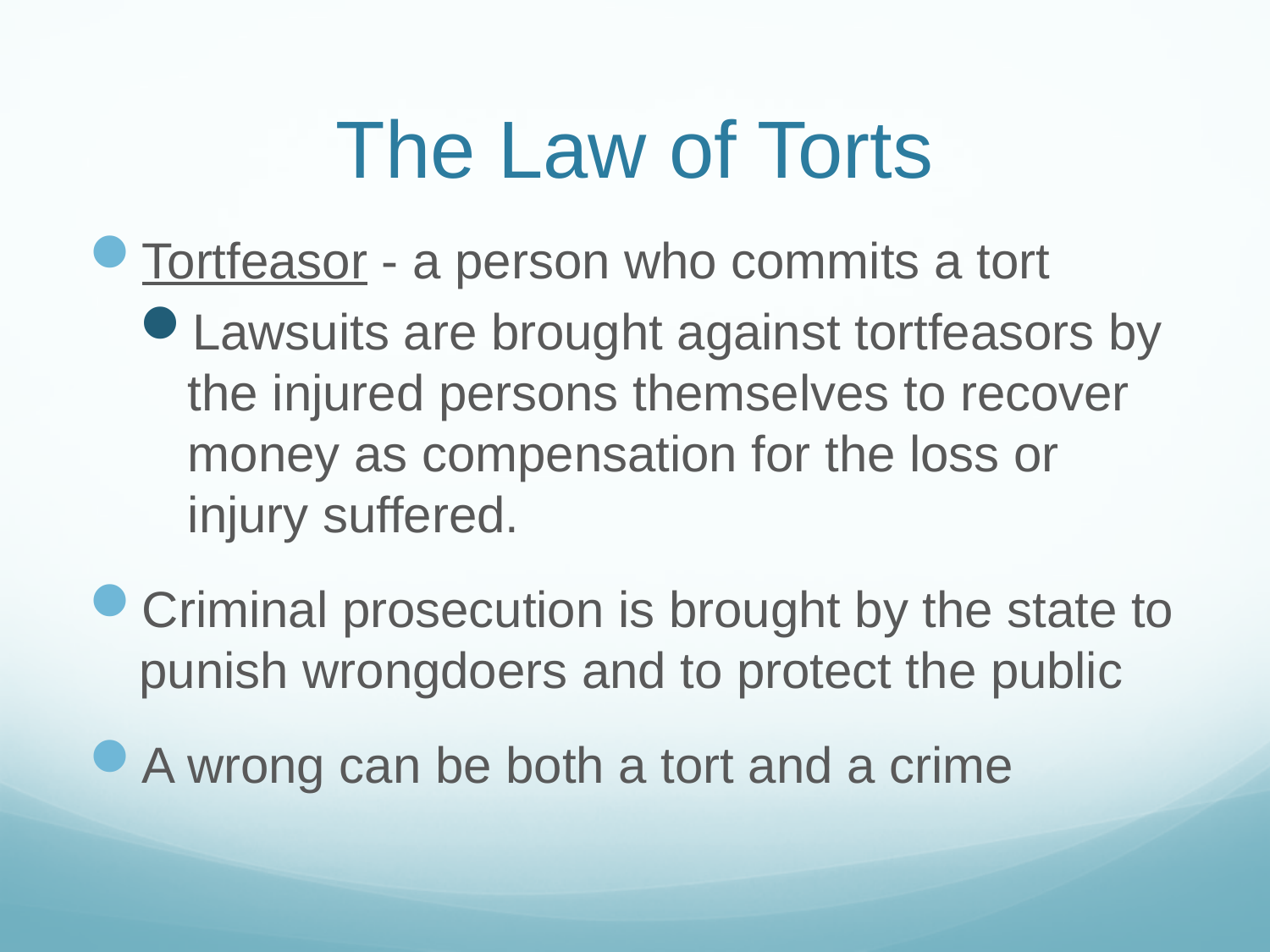

# The Law of Torts
Tortfeasor - a person who commits a tort
Lawsuits are brought against tortfeasors by the injured persons themselves to recover money as compensation for the loss or injury suffered.
Criminal prosecution is brought by the state to punish wrongdoers and to protect the public
A wrong can be both a tort and a crime